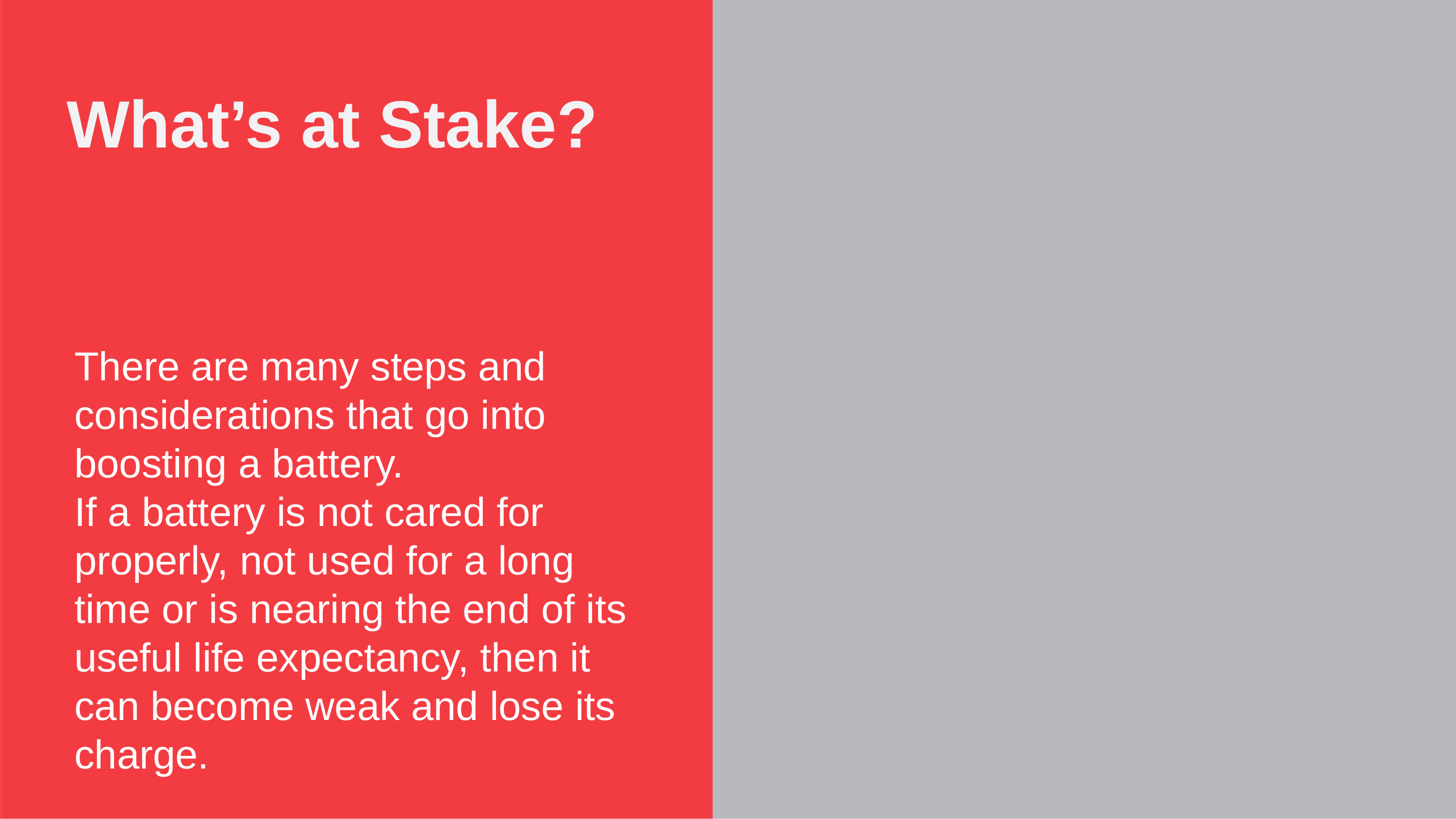

What’s at Stake?
There are many steps and considerations that go into boosting a battery.
If a battery is not cared for properly, not used for a long time or is nearing the end of its useful life expectancy, then it can become weak and lose its charge.